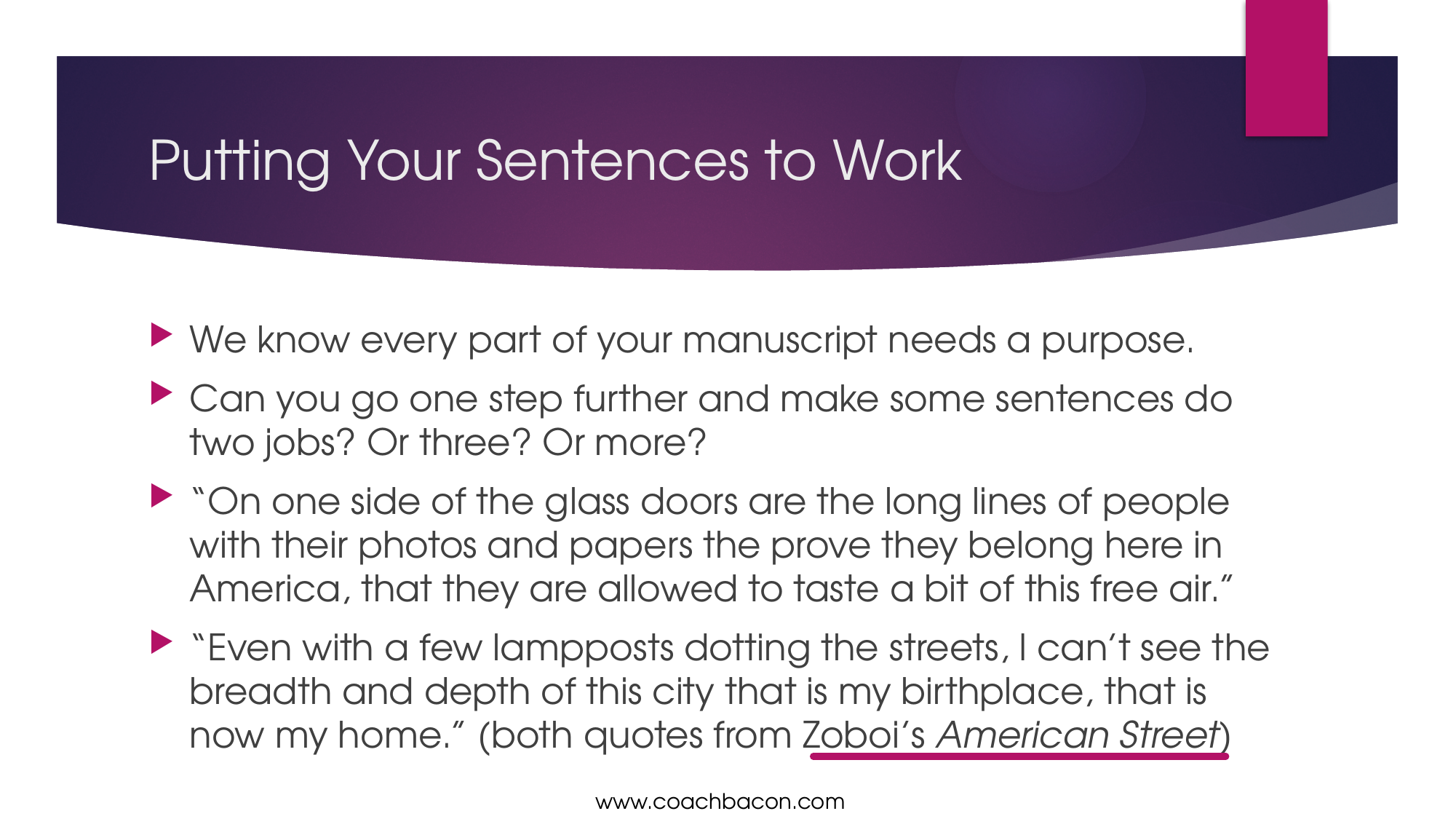

# Putting Your Sentences to Work
We know every part of your manuscript needs a purpose.
Can you go one step further and make some sentences do two jobs? Or three? Or more?
“On one side of the glass doors are the long lines of people with their photos and papers the prove they belong here in America, that they are allowed to taste a bit of this free air.”
“Even with a few lampposts dotting the streets, I can’t see the breadth and depth of this city that is my birthplace, that is now my home.” (both quotes from Zoboi’s American Street)
www.coachbacon.com